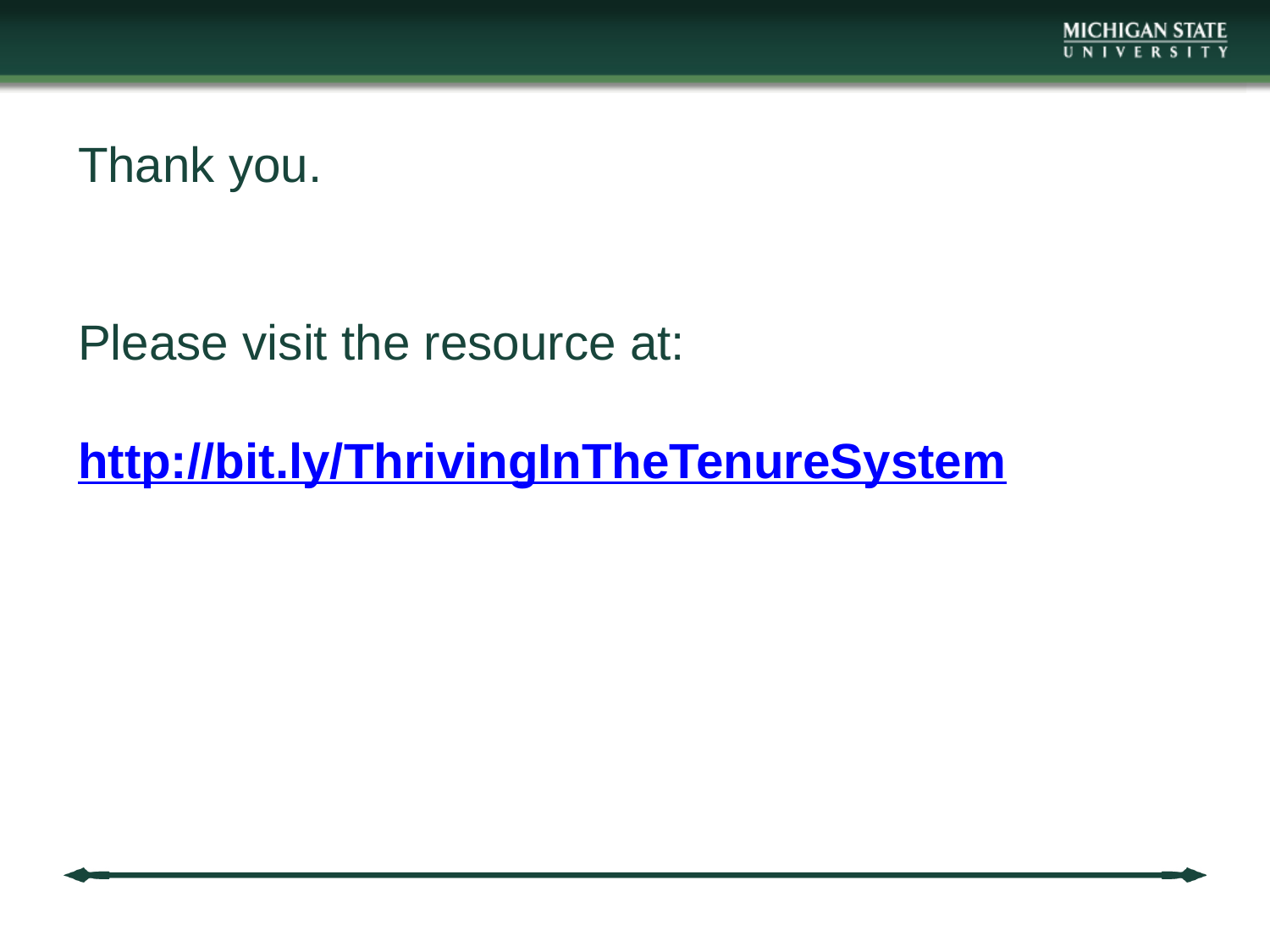

# Thank you. Please visit the resource at: http://bit.ly/ThrivingInTheTenureSystem